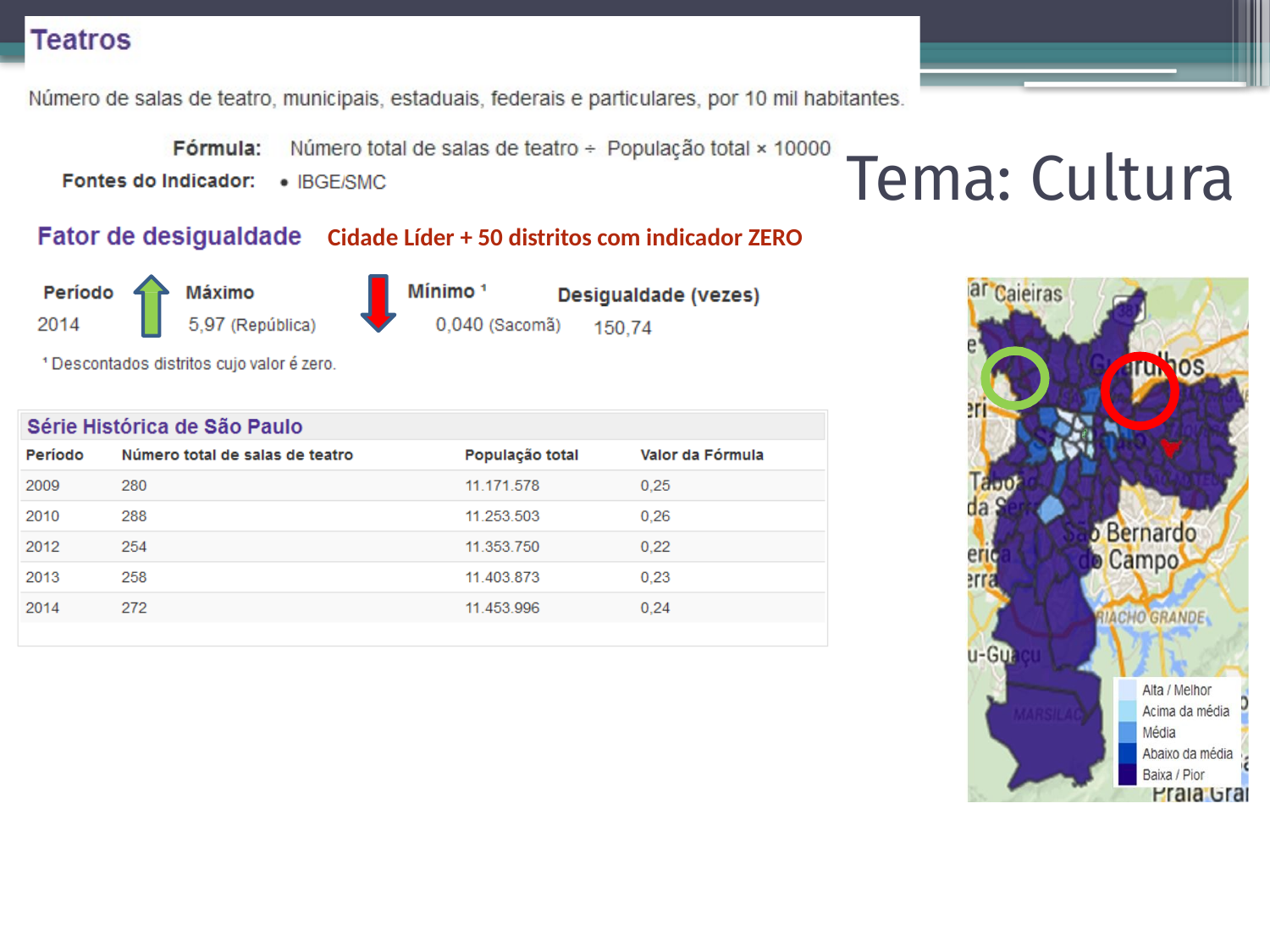

# Tema: Cultura

Cidade Líder + 50 distritos com indicador ZERO